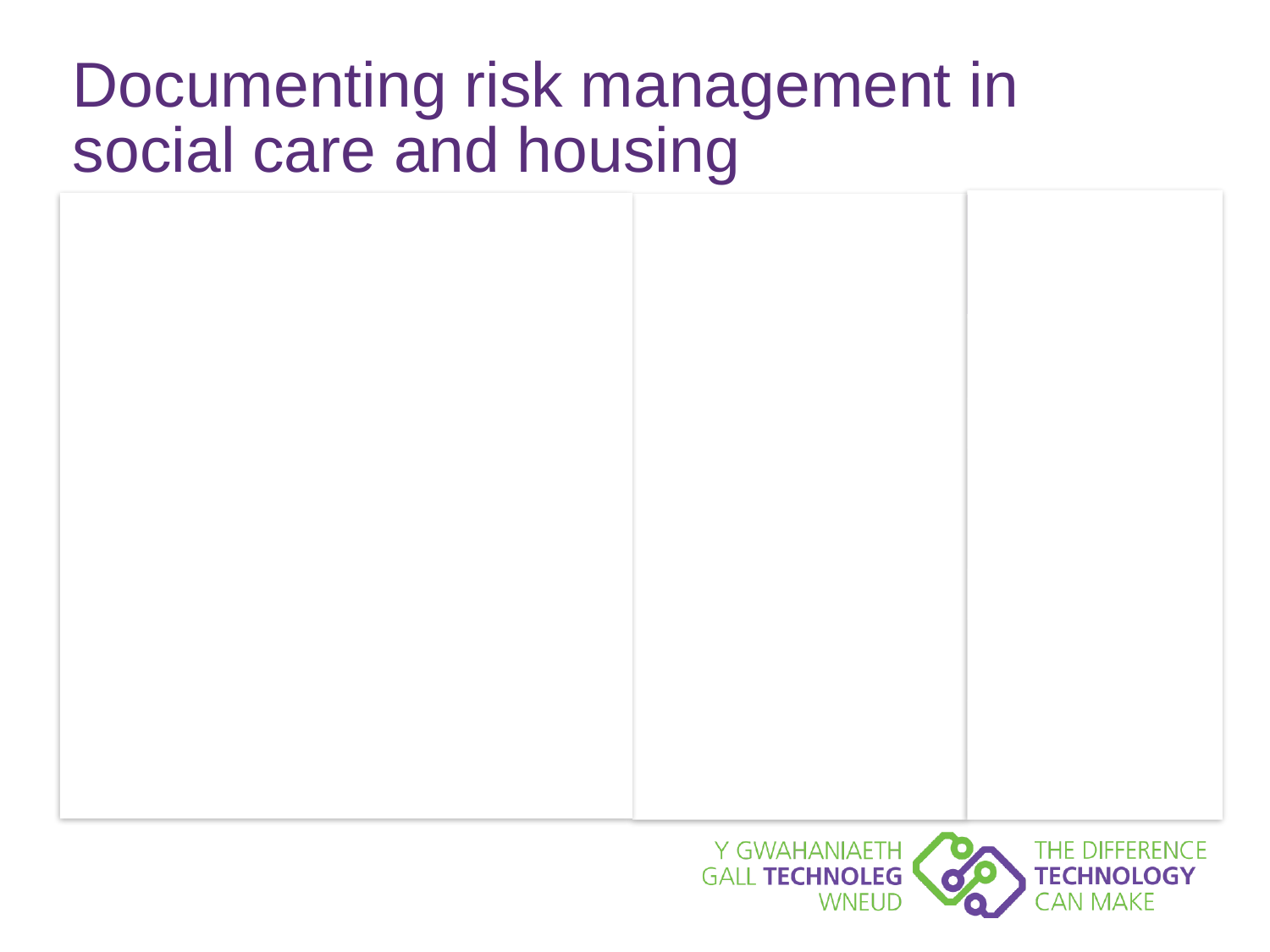

# Documenting risk management in social care and housing

| Identified risk | Assessed risk score | Proposed technology solution | Risk score with technology |
| --- | --- | --- | --- |
| Falls at night | 20 | Bed occupancy sensor | 12 |
| Flood due to taps left on | 16 | Flood detector | 12 |
| Fire | 16 | Smoke detector, temperature extremes sensor | 9 |
| Nocturnal wandering | 15 | Property exit alarm | 9 |
| Medication mismanagement | 15 | Medication dispenser | 6 |
| Gas explosion | 15 | Linked gas alarm | 10 |
| Suffocation by CO | 10 | Linked CO alarm | 5 |